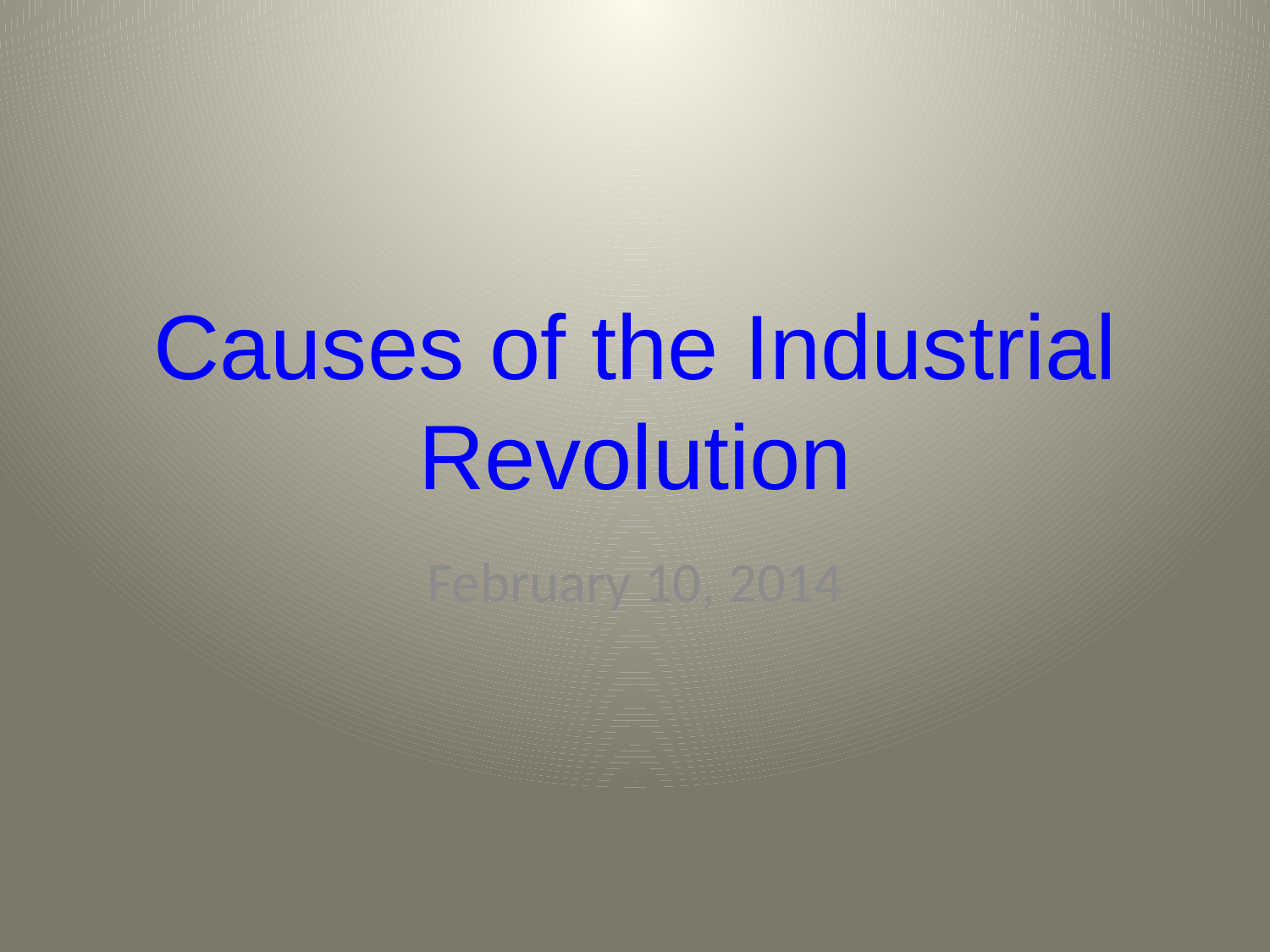

# Causes of the Industrial Revolution
February 10, 2014